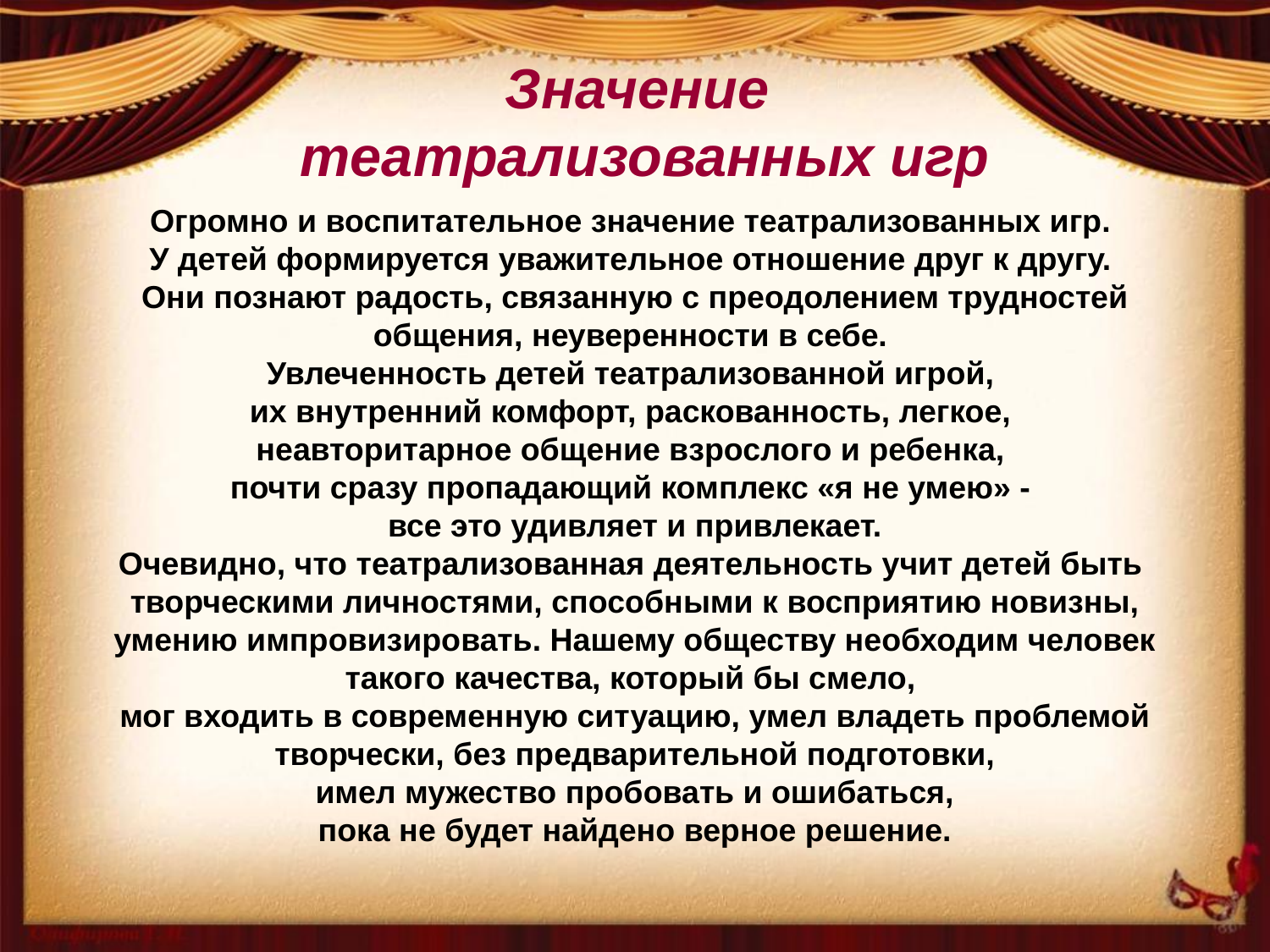

Значение
театрализованных игр

Огромно и воспитательное значение театрализованных игр.
У детей формируется уважительное отношение друг к другу.
Они познают радость, связанную с преодолением трудностей общения, неуверенности в себе.
Увлеченность детей театрализованной игрой,
их внутренний комфорт, раскованность, легкое,
неавторитарное общение взрослого и ребенка,
почти сразу пропадающий комплекс «я не умею» -
все это удивляет и привлекает.
Очевидно, что театрализованная деятельность учит детей быть
творческими личностями, способными к восприятию новизны,
умению импровизировать. Нашему обществу необходим человек такого качества, который бы смело,
мог входить в современную ситуацию, умел владеть проблемой творчески, без предварительной подготовки,
 имел мужество пробовать и ошибаться,
пока не будет найдено верное решение.